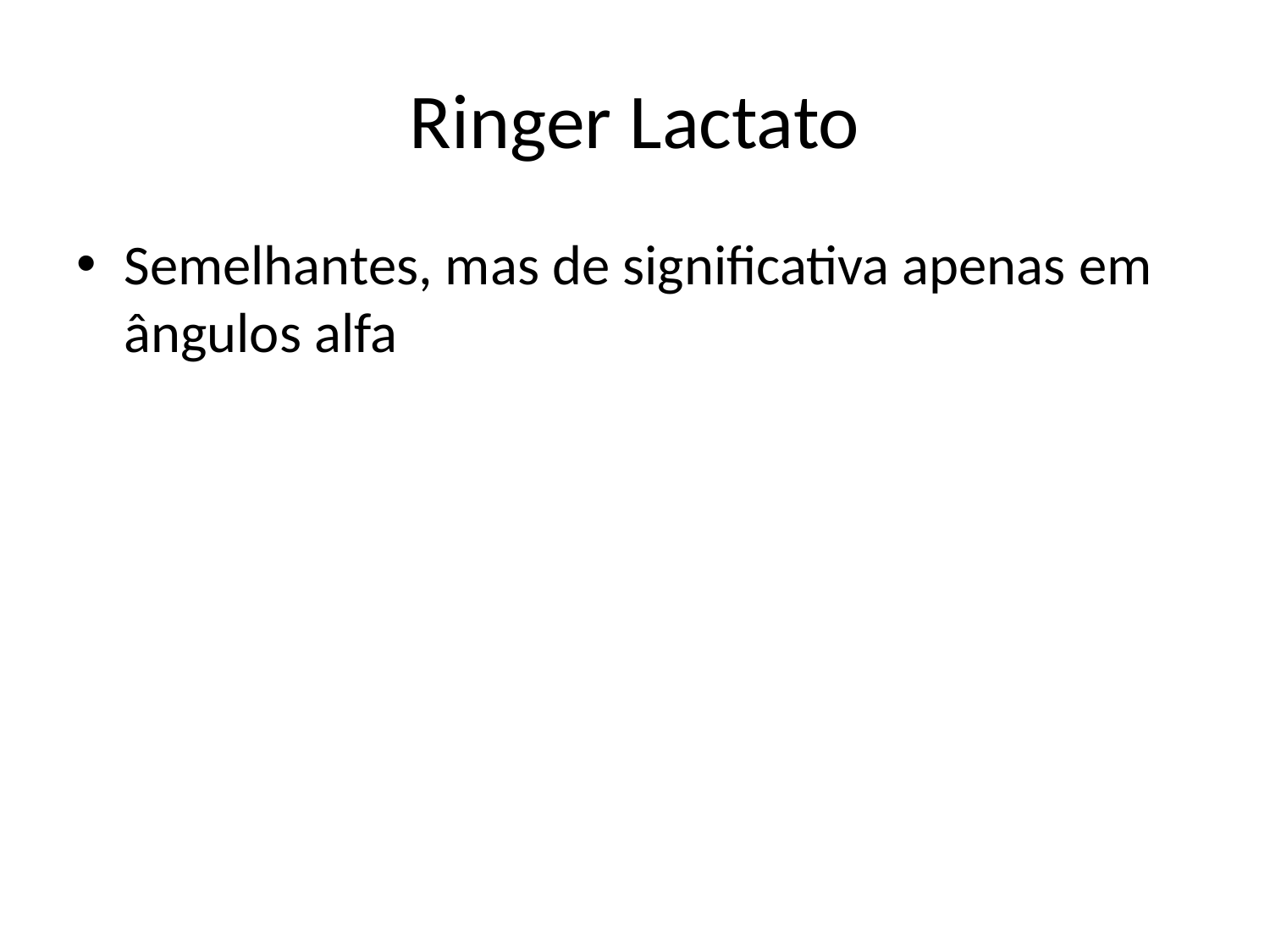

# Ringer Lactato
Semelhantes, mas de significativa apenas em ângulos alfa